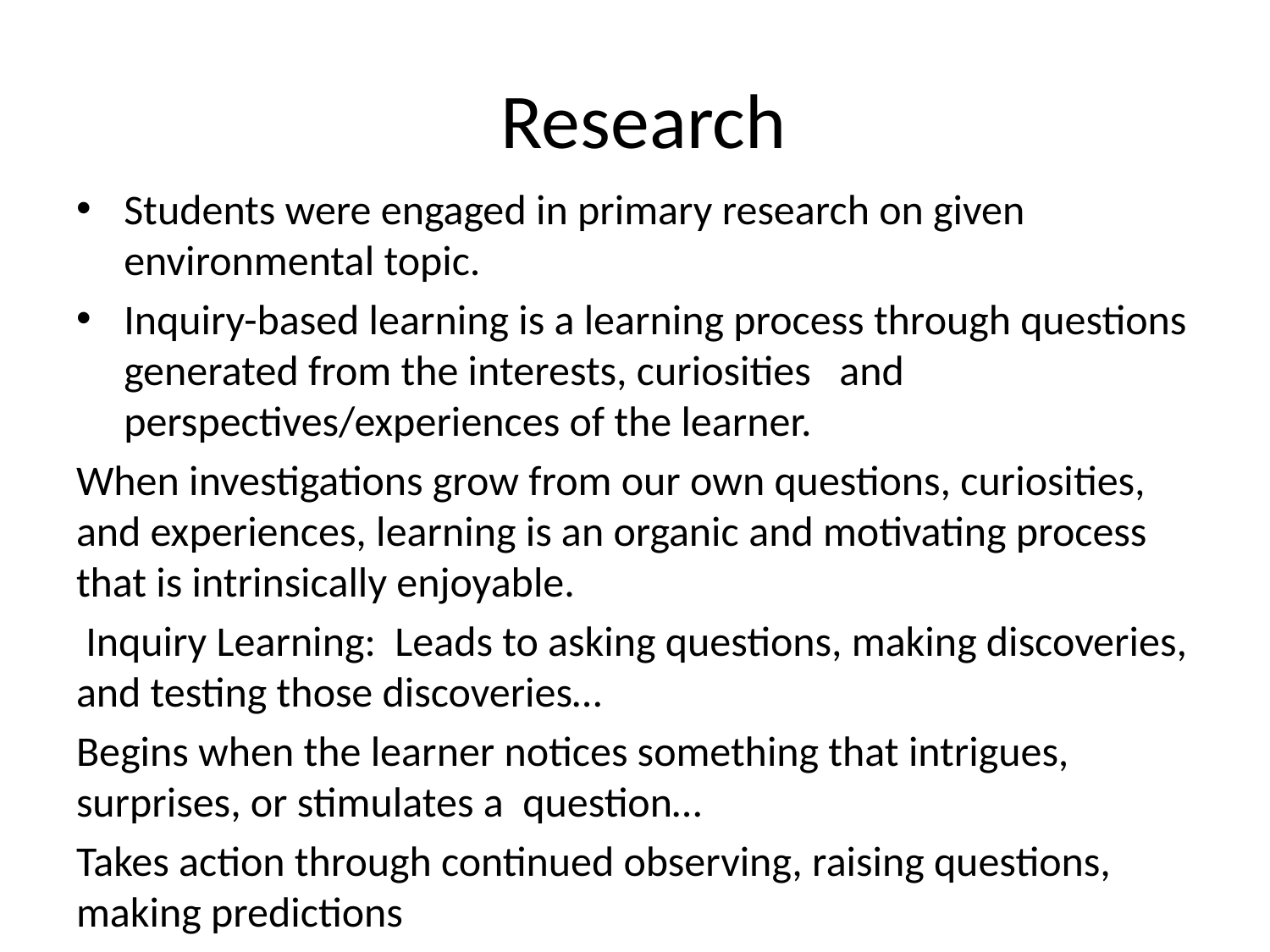

# Research
Students were engaged in primary research on given environmental topic.
Inquiry-based learning is a learning process through questions generated from the interests, curiosities   and perspectives/experiences of the learner.
When investigations grow from our own questions, curiosities, and experiences, learning is an organic and motivating process that is intrinsically enjoyable.
 Inquiry Learning:  Leads to asking questions, making discoveries, and testing those discoveries…
Begins when the learner notices something that intrigues, surprises, or stimulates a  question…
Takes action through continued observing, raising questions, making predictions